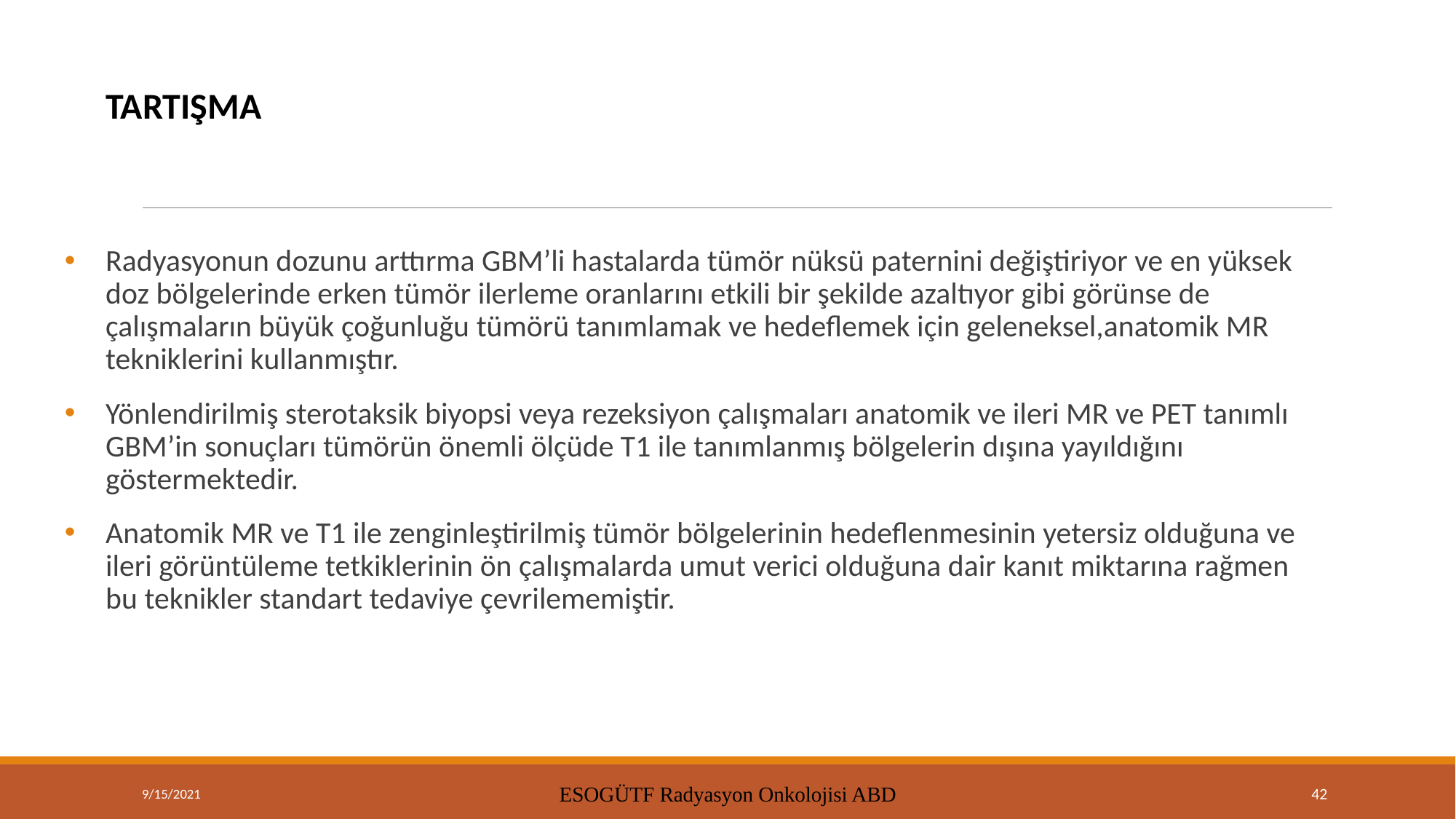

TARTIŞMA
Radyasyonun dozunu arttırma GBM’li hastalarda tümör nüksü paternini değiştiriyor ve en yüksek doz bölgelerinde erken tümör ilerleme oranlarını etkili bir şekilde azaltıyor gibi görünse de çalışmaların büyük çoğunluğu tümörü tanımlamak ve hedeflemek için geleneksel,anatomik MR tekniklerini kullanmıştır.
Yönlendirilmiş sterotaksik biyopsi veya rezeksiyon çalışmaları anatomik ve ileri MR ve PET tanımlı GBM’in sonuçları tümörün önemli ölçüde T1 ile tanımlanmış bölgelerin dışına yayıldığını göstermektedir.
Anatomik MR ve T1 ile zenginleştirilmiş tümör bölgelerinin hedeflenmesinin yetersiz olduğuna ve ileri görüntüleme tetkiklerinin ön çalışmalarda umut verici olduğuna dair kanıt miktarına rağmen bu teknikler standart tedaviye çevrilememiştir.

9/15/2021
ESOGÜTF Radyasyon Onkolojisi ABD
42